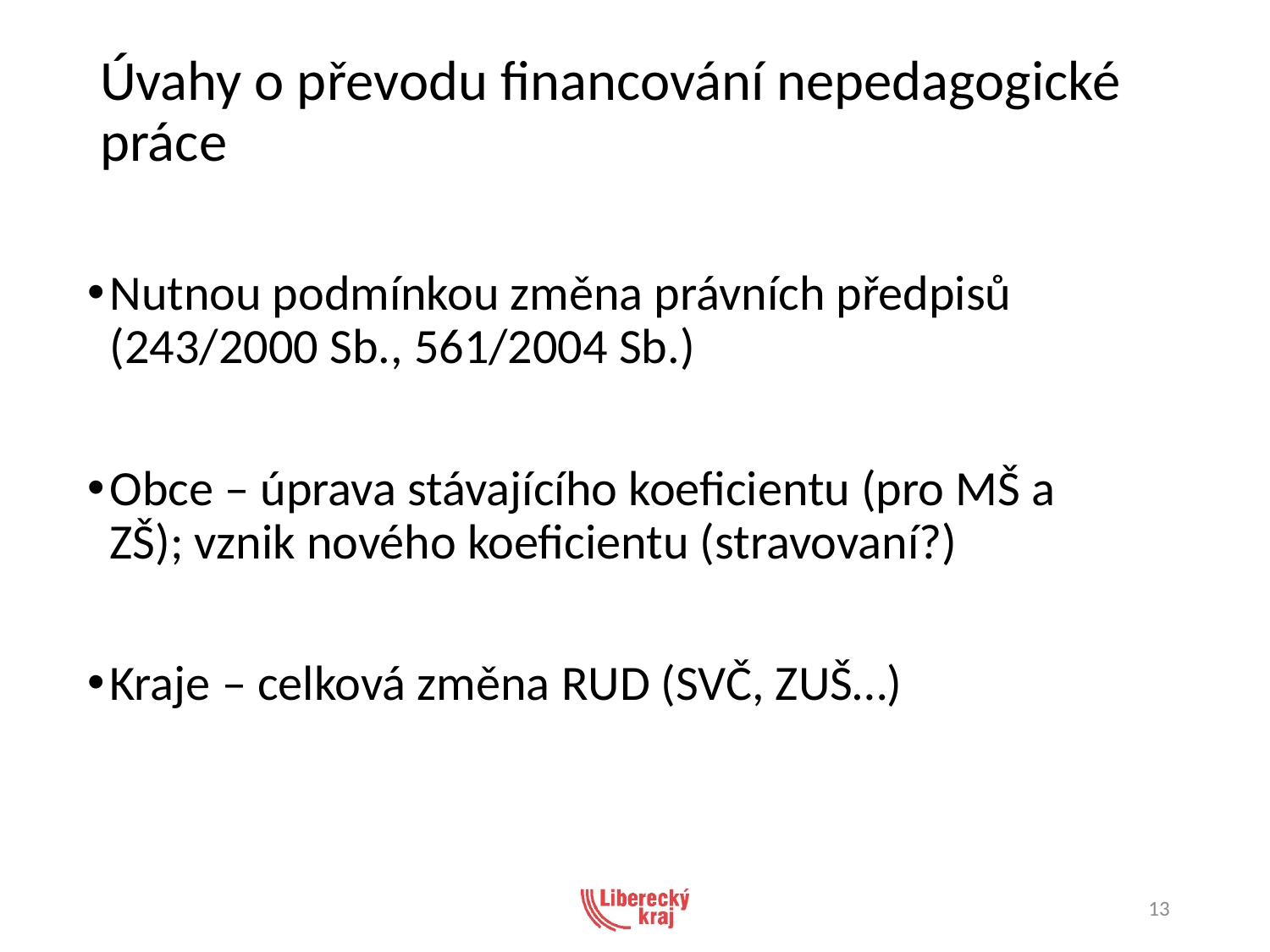

# Úvahy o převodu financování nepedagogické práce

Nutnou podmínkou změna právních předpisů (243/2000 Sb., 561/2004 Sb.)

Obce – úprava stávajícího koeficientu (pro MŠ a ZŠ); vznik nového koeficientu (stravovaní?)

Kraje – celková změna RUD (SVČ, ZUŠ…)

13